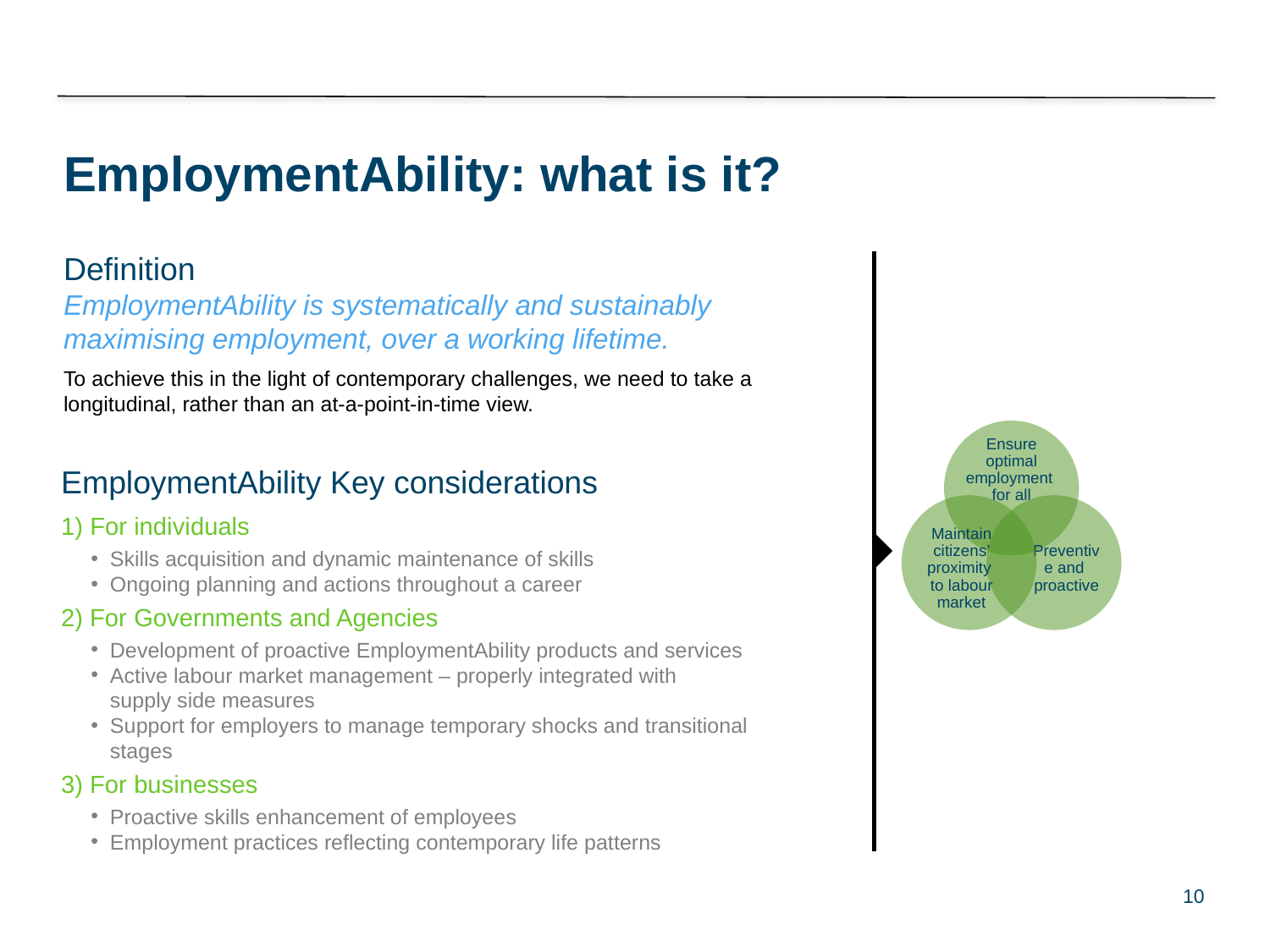

# EmploymentAbility: what is it?
Definition
EmploymentAbility is systematically and sustainably maximising employment, over a working lifetime.
To achieve this in the light of contemporary challenges, we need to take a longitudinal, rather than an at-a-point-in-time view.

EmploymentAbility imperatives
over a working lifetime
Ensure optimal employment
for all
Preventive and
proactive
Maintain citizens’ proximity
to labour market
EmploymentAbility Key considerations
1) For individuals
Skills acquisition and dynamic maintenance of skills
Ongoing planning and actions throughout a career
2) For Governments and Agencies
Development of proactive EmploymentAbility products and services
Active labour market management – properly integrated with
supply side measures
Support for employers to manage temporary shocks and transitional stages
3) For businesses
Proactive skills enhancement of employees
Employment practices reflecting contemporary life patterns
10